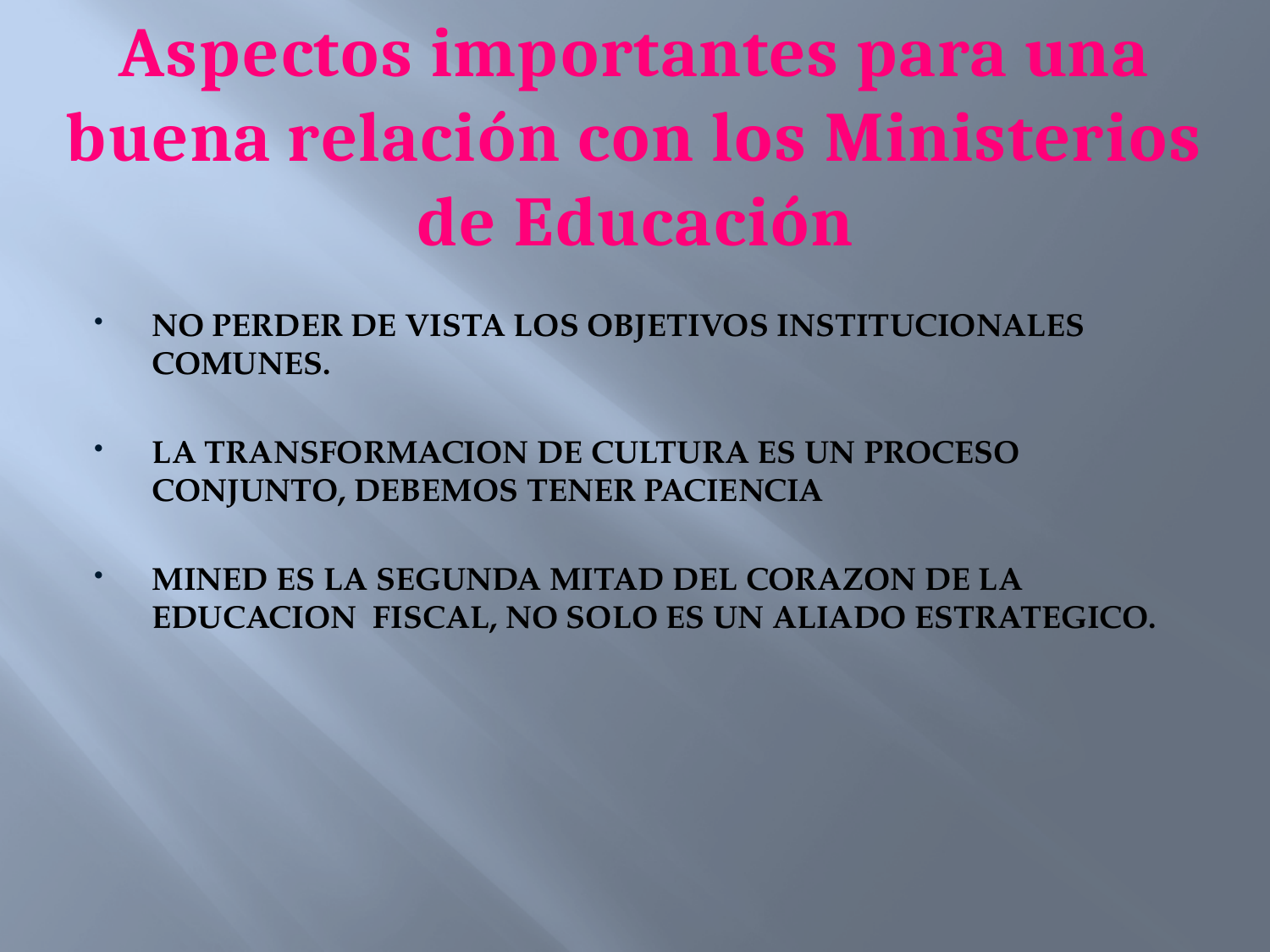

Aspectos importantes para una buena relación con los Ministerios de Educación
NO PERDER DE VISTA LOS OBJETIVOS INSTITUCIONALES COMUNES.

LA TRANSFORMACION DE CULTURA ES UN PROCESO CONJUNTO, DEBEMOS TENER PACIENCIA

MINED ES LA SEGUNDA MITAD DEL CORAZON DE LA EDUCACION  FISCAL, NO SOLO ES UN ALIADO ESTRATEGICO.